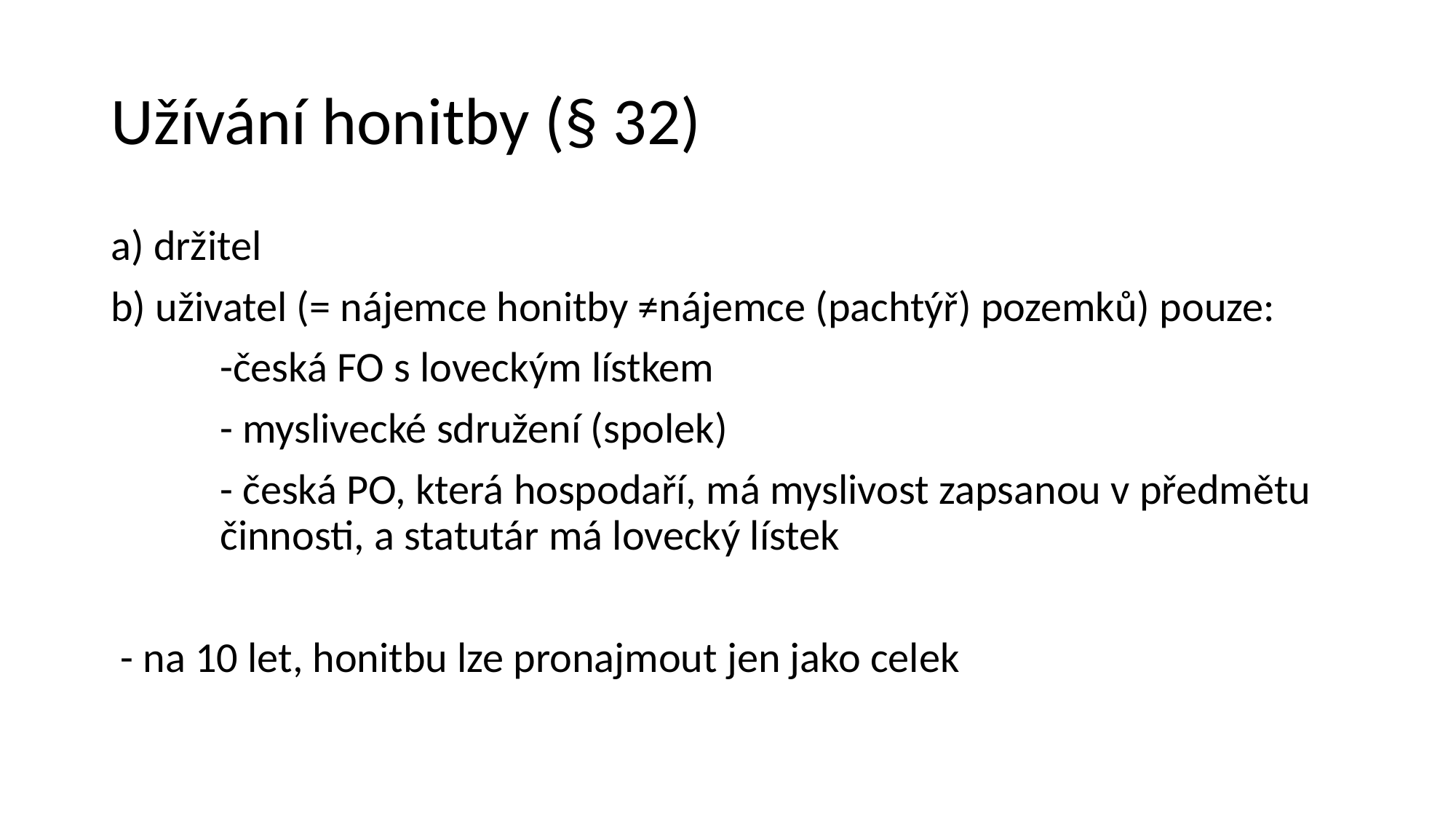

# Užívání honitby (§ 32)
a) držitel
b) uživatel (= nájemce honitby ≠nájemce (pachtýř) pozemků) pouze:
	-česká FO s loveckým lístkem
	- myslivecké sdružení (spolek)
	- česká PO, která hospodaří, má myslivost zapsanou v předmětu 	činnosti, a statutár má lovecký lístek

 - na 10 let, honitbu lze pronajmout jen jako celek